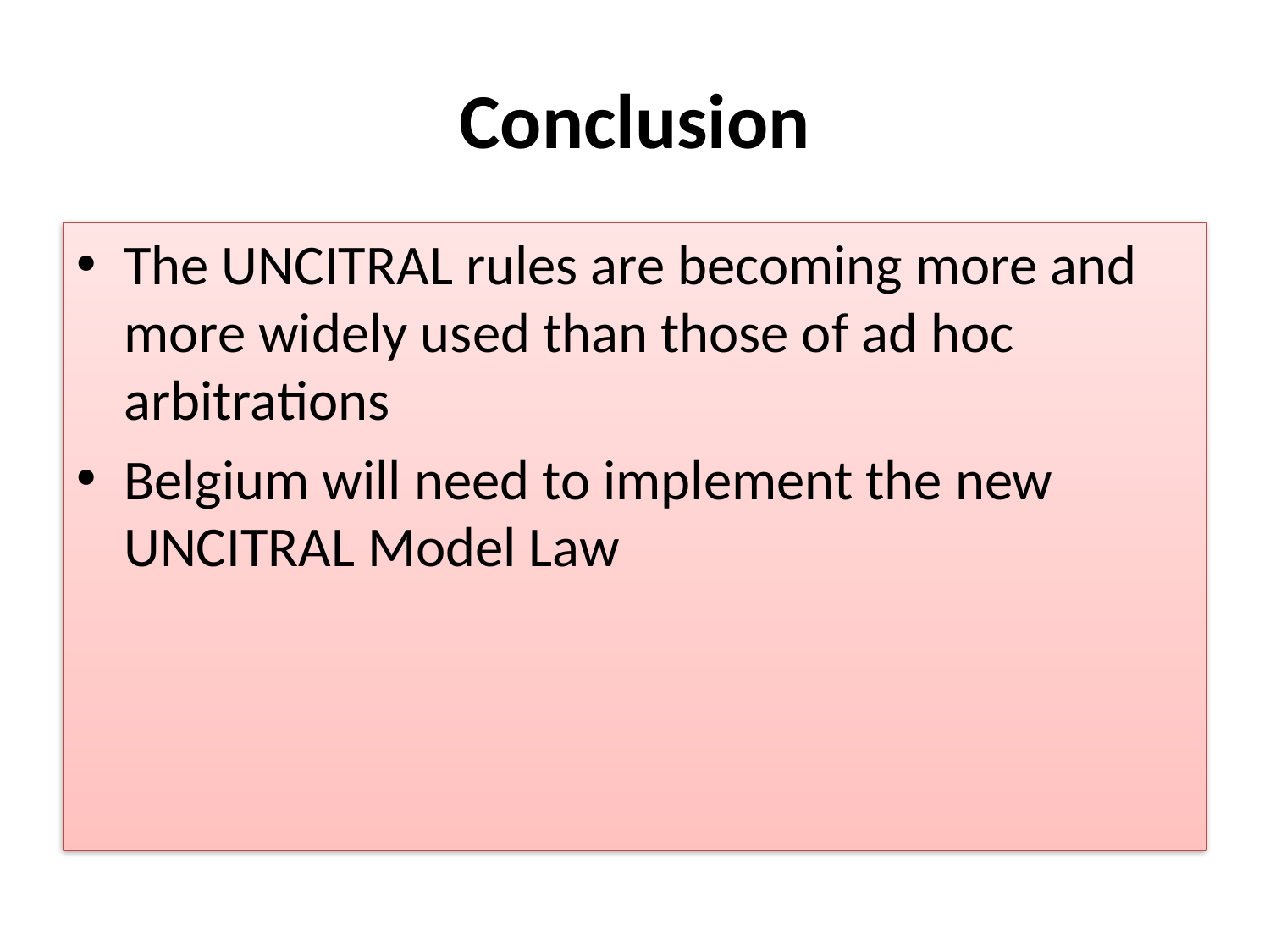

# Conclusion
The UNCITRAL rules are becoming more and more widely used than those of ad hoc arbitrations
Belgium will need to implement the new UNCITRAL Model Law